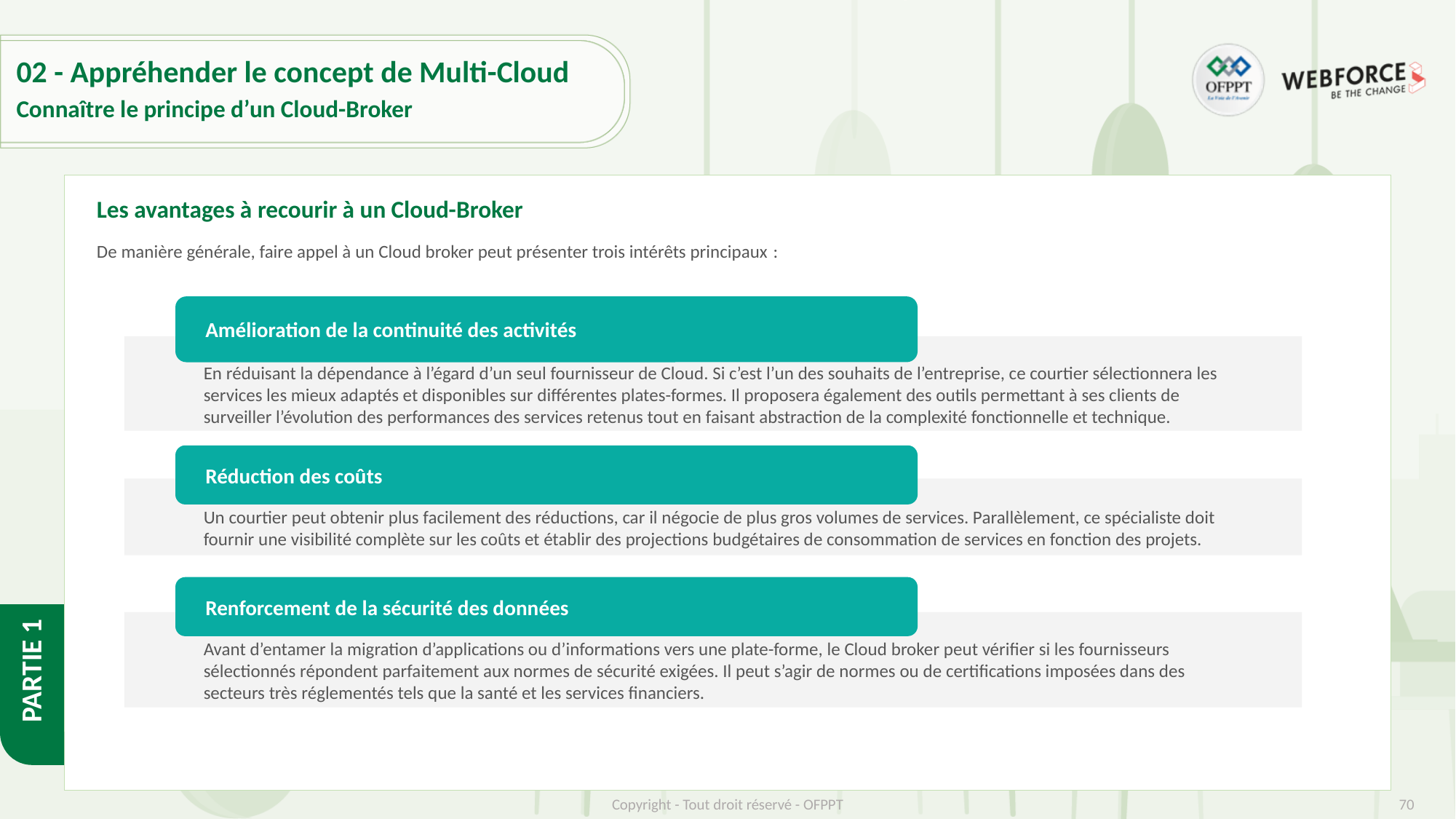

# 02 - Appréhender le concept de Multi-Cloud
Connaître le principe d’un Cloud-Broker

Les avantages à recourir à un Cloud-Broker
De manière générale, faire appel à un Cloud broker peut présenter trois intérêts principaux :

Amélioration de la continuité des activités
En réduisant la dépendance à l’égard d’un seul fournisseur de Cloud. Si c’est l’un des souhaits de l’entreprise, ce courtier sélectionnera les services les mieux adaptés et disponibles sur différentes plates-formes. Il proposera également des outils permettant à ses clients de surveiller l’évolution des performances des services retenus tout en faisant abstraction de la complexité fonctionnelle et technique.

Réduction des coûts
Un courtier peut obtenir plus facilement des réductions, car il négocie de plus gros volumes de services. Parallèlement, ce spécialiste doit fournir une visibilité complète sur les coûts et établir des projections budgétaires de consommation de services en fonction des projets.

Renforcement de la sécurité des données
Avant d’entamer la migration d’applications ou d’informations vers une plate-forme, le Cloud broker peut vérifier si les fournisseurs sélectionnés répondent parfaitement aux normes de sécurité exigées. Il peut s’agir de normes ou de certifications imposées dans des secteurs très réglementés tels que la santé et les services financiers.